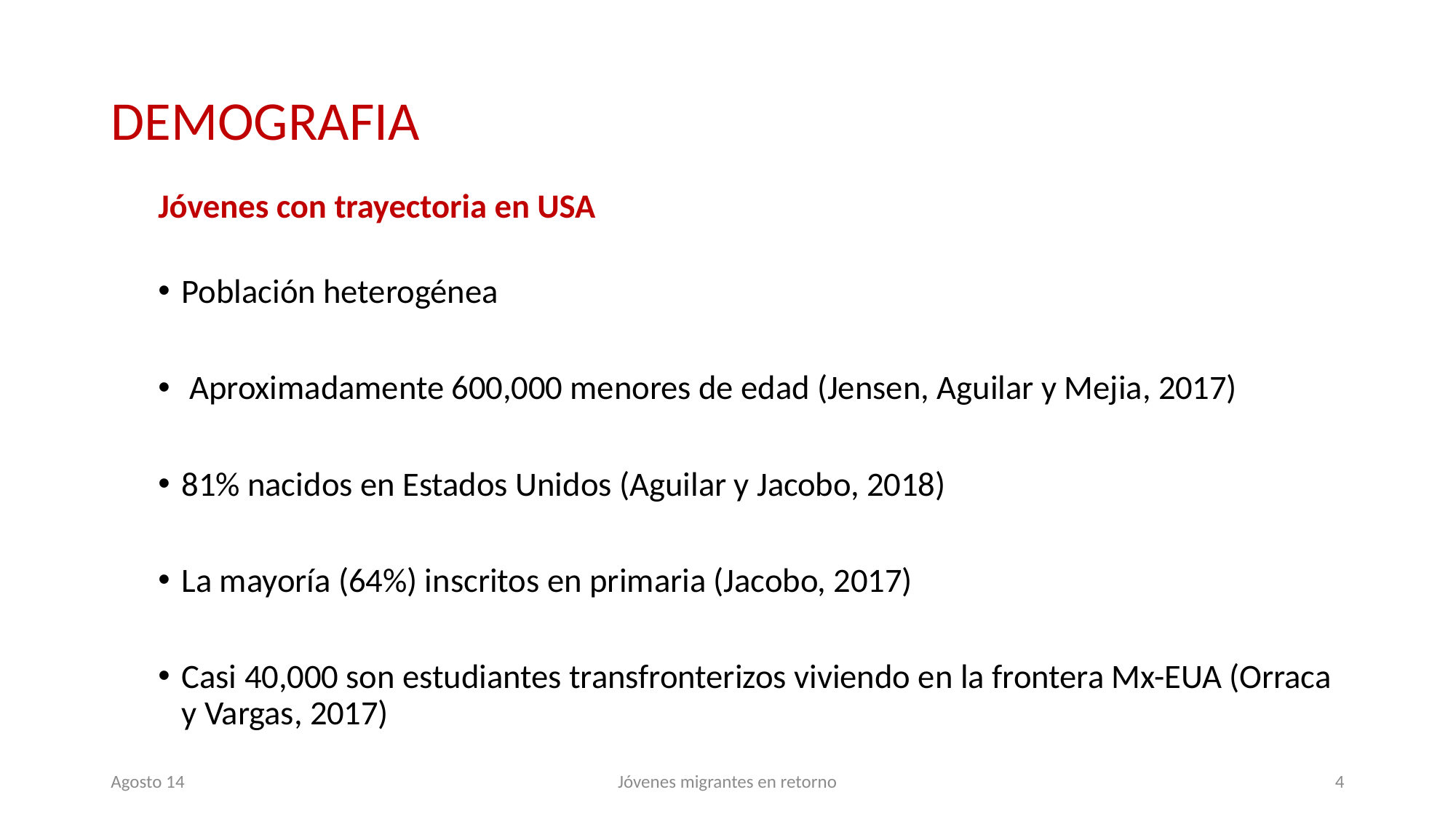

# DEMOGRAFIA
Jóvenes con trayectoria en USA

Población heterogénea

 Aproximadamente 600,000 menores de edad (Jensen, Aguilar y Mejia, 2017)

81% nacidos en Estados Unidos (Aguilar y Jacobo, 2018)

La mayoría (64%) inscritos en primaria (Jacobo, 2017)

Casi 40,000 son estudiantes transfronterizos viviendo en la frontera Mx-EUA (Orraca y Vargas, 2017)

Agosto 14
Jóvenes migrantes en retorno
4